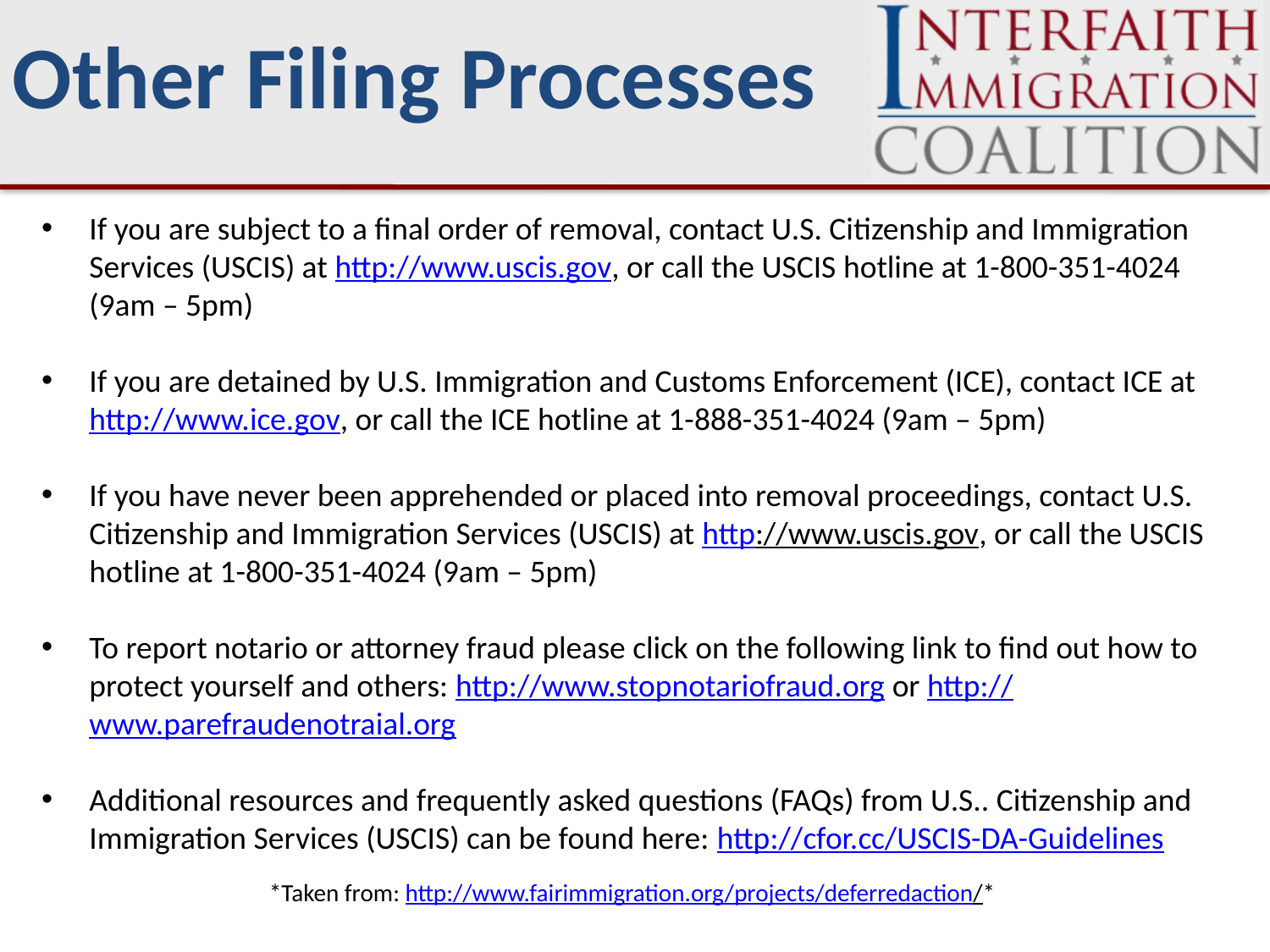

# Other Filing Processes
If you are subject to a final order of removal, contact U.S. Citizenship and Immigration Services (USCIS) at http://www.uscis.gov, or call the USCIS hotline at 1-800-351-4024 (9am – 5pm)

If you are detained by U.S. Immigration and Customs Enforcement (ICE), contact ICE at http://www.ice.gov, or call the ICE hotline at 1-888-351-4024 (9am – 5pm)

If you have never been apprehended or placed into removal proceedings, contact U.S. Citizenship and Immigration Services (USCIS) at http://www.uscis.gov, or call the USCIS hotline at 1-800-351-4024 (9am – 5pm)

To report notario or attorney fraud please click on the following link to find out how to protect yourself and others: http://www.stopnotariofraud.org or http://www.parefraudenotraial.org

Additional resources and frequently asked questions (FAQs) from U.S.. Citizenship and Immigration Services (USCIS) can be found here: http://cfor.cc/USCIS-DA-Guidelines

*Taken from: http://www.fairimmigration.org/projects/deferredaction/*